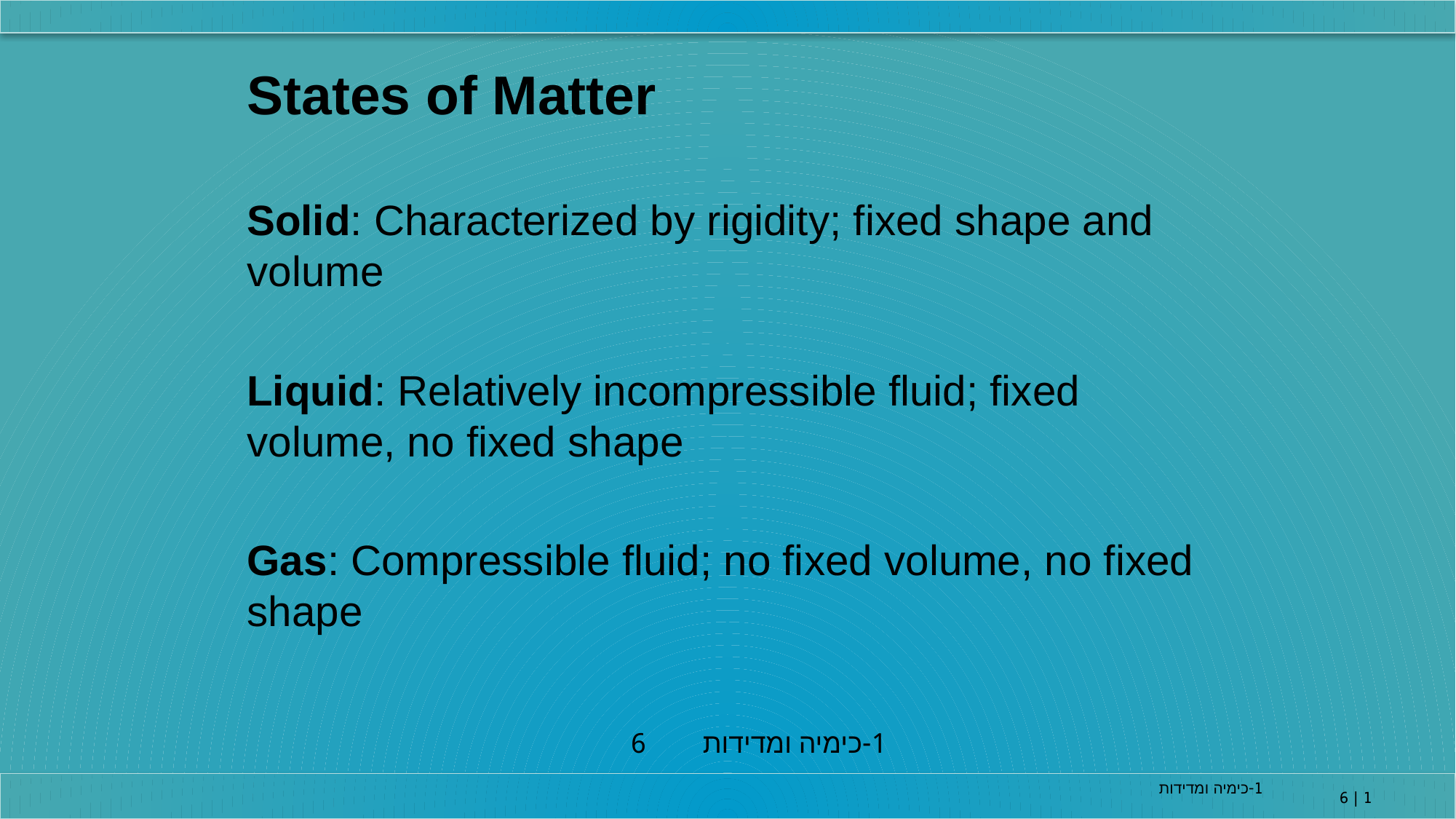

States of Matter

Solid: Characterized by rigidity; fixed shape and volume

Liquid: Relatively incompressible fluid; fixed volume, no fixed shape

Gas: Compressible fluid; no fixed volume, no fixed shape

1-כימיה ומדידות        6
1-כימיה ומדידות
1 | 6